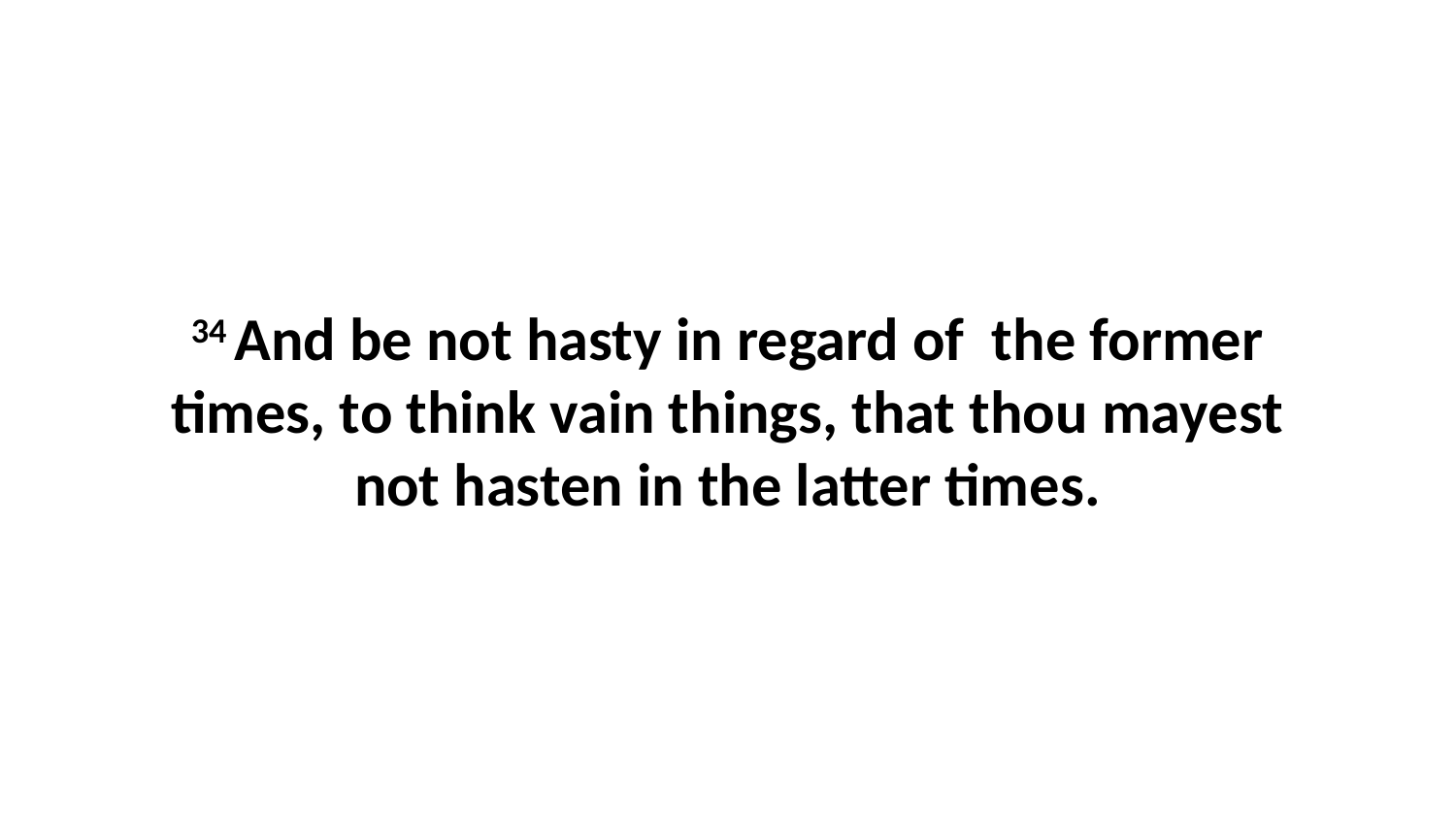

34 And be not hasty in regard of  the former times, to think vain things, that thou mayest not hasten in the latter times.